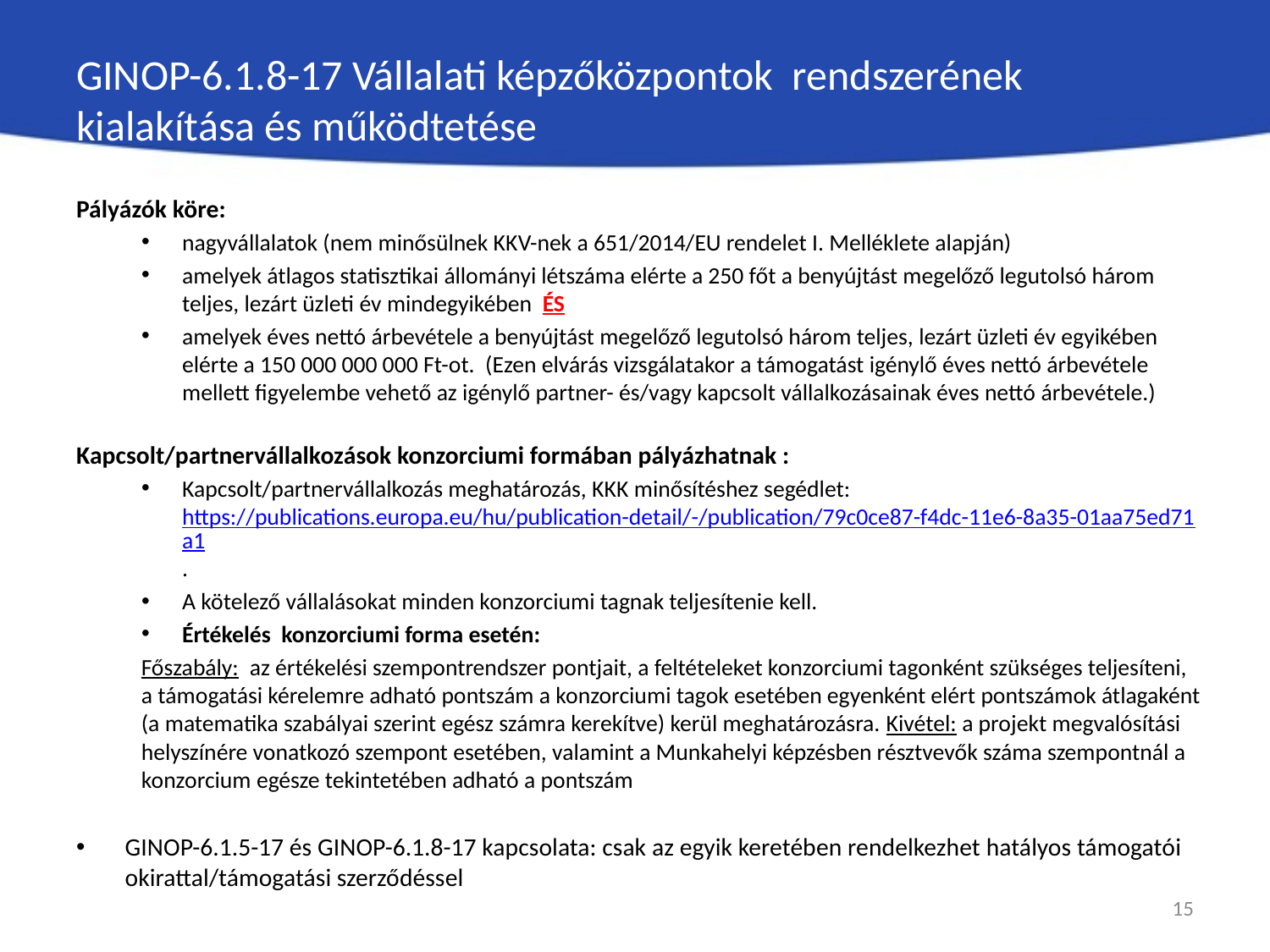

# GINOP-6.1.8-17 Vállalati képzőközpontok  rendszerének kialakítása és működtetése
Pályázók köre:
nagyvállalatok (nem minősülnek KKV-nek a 651/2014/EU rendelet I. Melléklete alapján)
amelyek átlagos statisztikai állományi létszáma elérte a 250 főt a benyújtást megelőző legutolsó három teljes, lezárt üzleti év mindegyikében  ÉS
amelyek éves nettó árbevétele a benyújtást megelőző legutolsó három teljes, lezárt üzleti év egyikében elérte a 150 000 000 000 Ft-ot.  (Ezen elvárás vizsgálatakor a támogatást igénylő éves nettó árbevétele mellett figyelembe vehető az igénylő partner- és/vagy kapcsolt vállalkozásainak éves nettó árbevétele.)

Kapcsolt/partnervállalkozások konzorciumi formában pályázhatnak :
Kapcsolt/partnervállalkozás meghatározás, KKK minősítéshez segédlet: https://publications.europa.eu/hu/publication-detail/-/publication/79c0ce87-f4dc-11e6-8a35-01aa75ed71a1.
A kötelező vállalásokat minden konzorciumi tagnak teljesítenie kell.
Értékelés  konzorciumi forma esetén:
Főszabály:  az értékelési szempontrendszer pontjait, a feltételeket konzorciumi tagonként szükséges teljesíteni, a támogatási kérelemre adható pontszám a konzorciumi tagok esetében egyenként elért pontszámok átlagaként (a matematika szabályai szerint egész számra kerekítve) kerül meghatározásra. Kivétel: a projekt megvalósítási helyszínére vonatkozó szempont esetében, valamint a Munkahelyi képzésben résztvevők száma szempontnál a konzorcium egésze tekintetében adható a pontszám

GINOP-6.1.5-17 és GINOP-6.1.8-17 kapcsolata: csak az egyik keretében rendelkezhet hatályos támogatói okirattal/támogatási szerződéssel

15